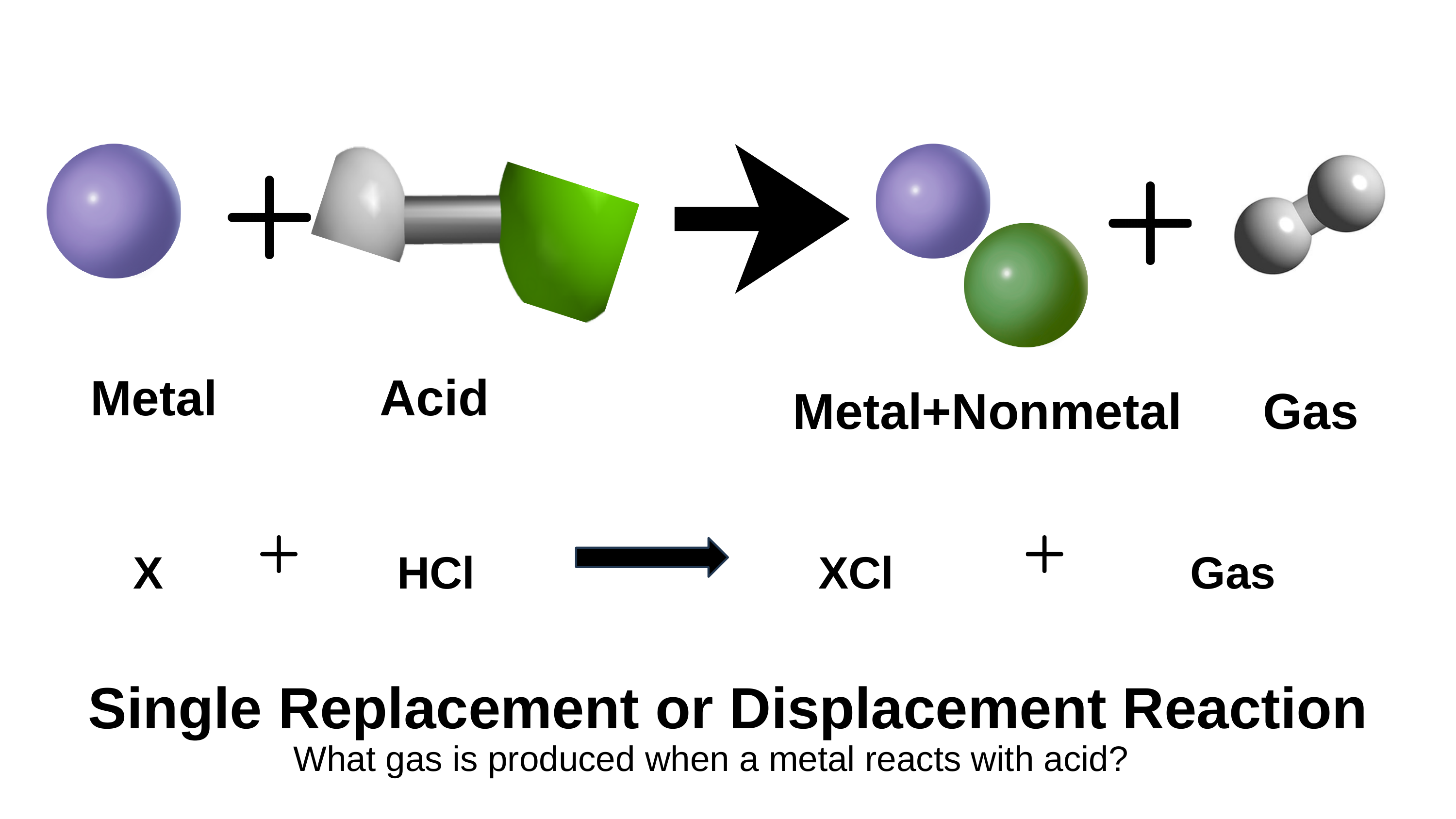

Acid
Metal
Gas
Metal+Nonmetal

X
HCl
XCl
Gas

Single Replacement or Displacement Reaction
What gas is produced when a metal reacts with acid?